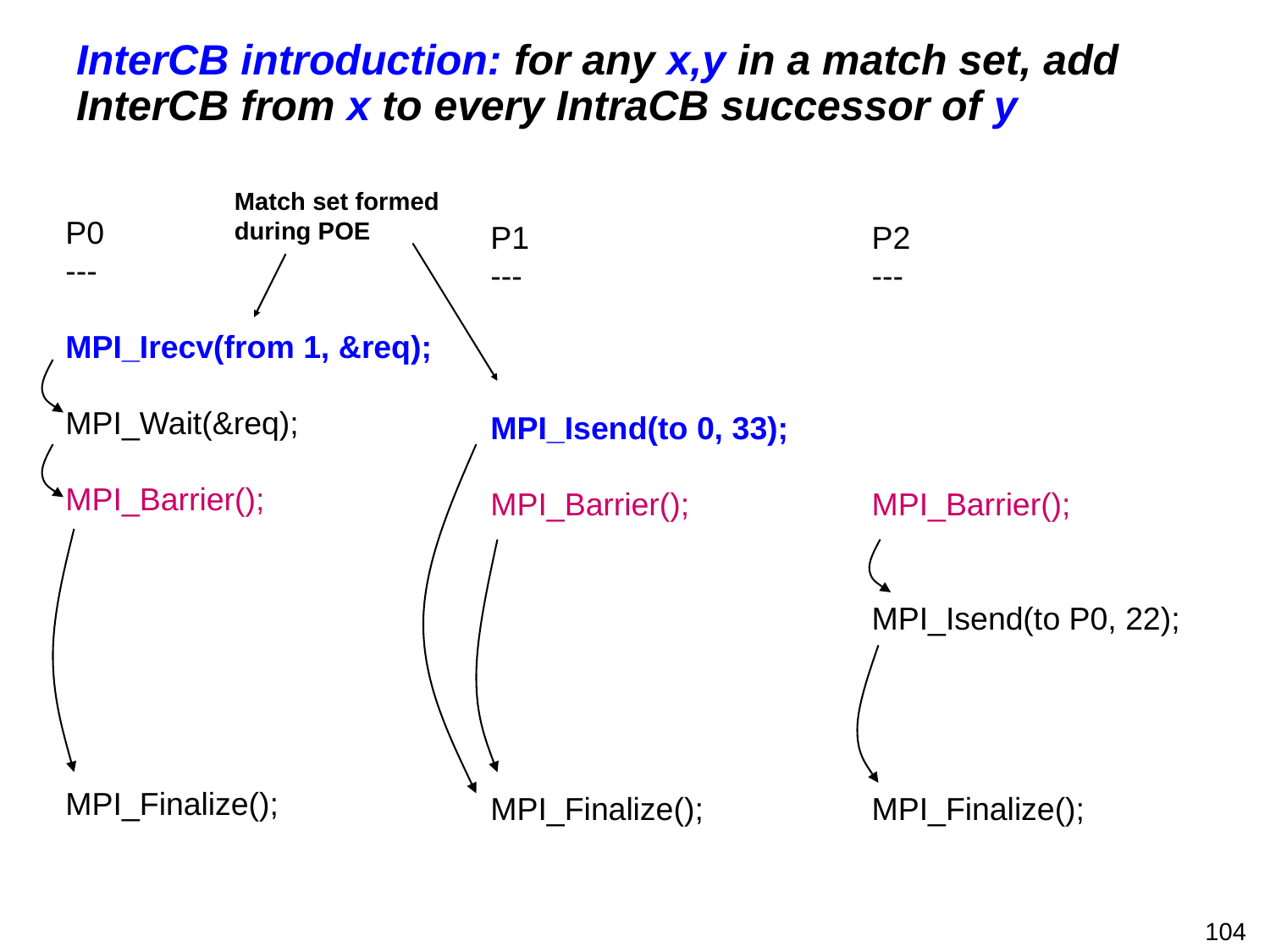

InterCB introduction: for any x,y in a match set, add InterCB from x to every IntraCB successor of y
Match set formed
during POE
P0
---

MPI_Irecv(from 1, &req);

MPI_Wait(&req);

MPI_Barrier();

MPI_Finalize();
P1
---

MPI_Isend(to 0, 33);

MPI_Barrier();

MPI_Finalize();
P2
---

MPI_Barrier();

MPI_Isend(to P0, 22);

MPI_Finalize();

104